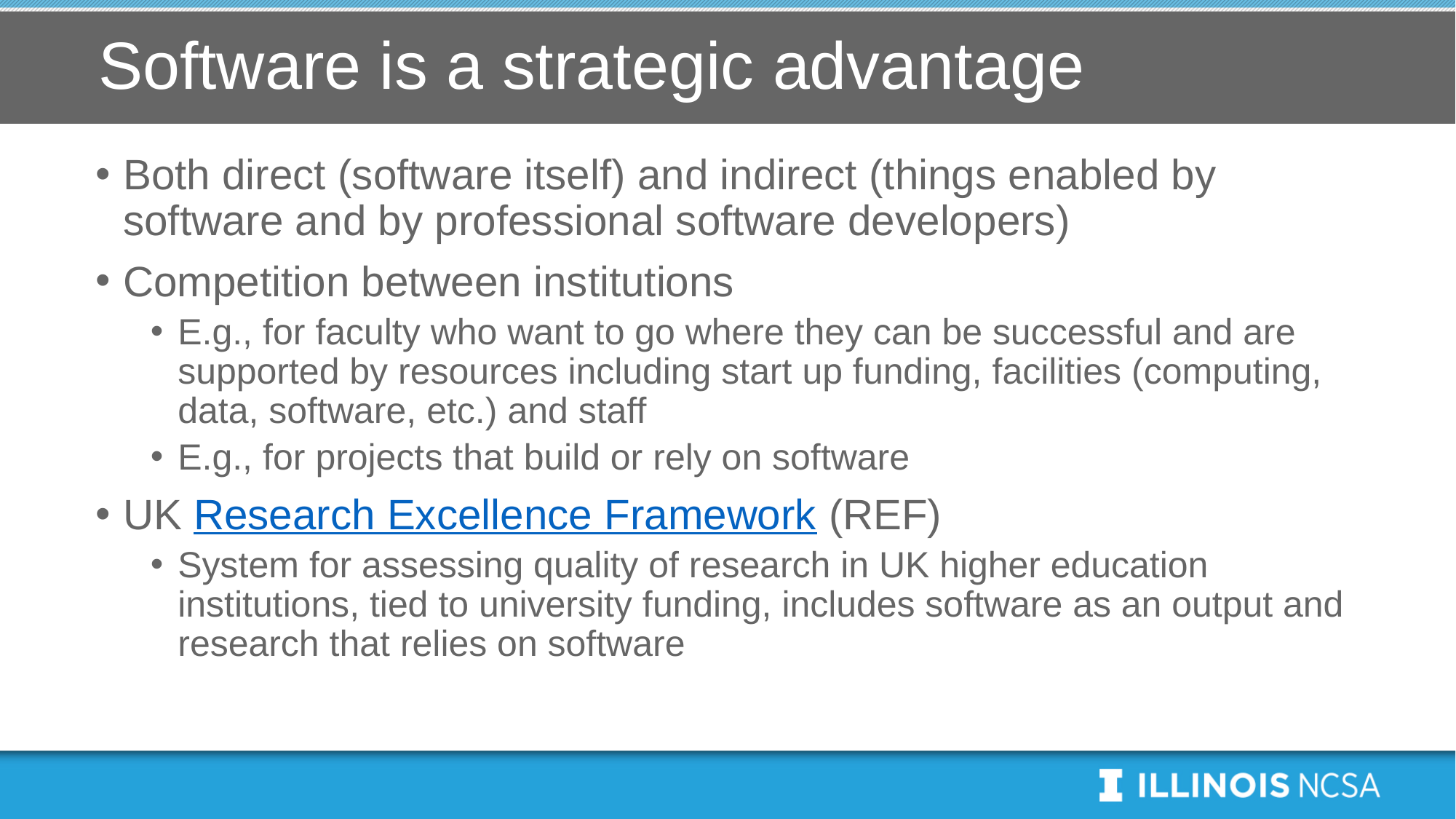

# Software is a strategic advantage
Both direct (software itself) and indirect (things enabled by software and by professional software developers)
Competition between institutions
E.g., for faculty who want to go where they can be successful and are supported by resources including start up funding, facilities (computing, data, software, etc.) and staff
E.g., for projects that build or rely on software
UK Research Excellence Framework (REF)
System for assessing quality of research in UK higher education institutions, tied to university funding, includes software as an output and research that relies on software